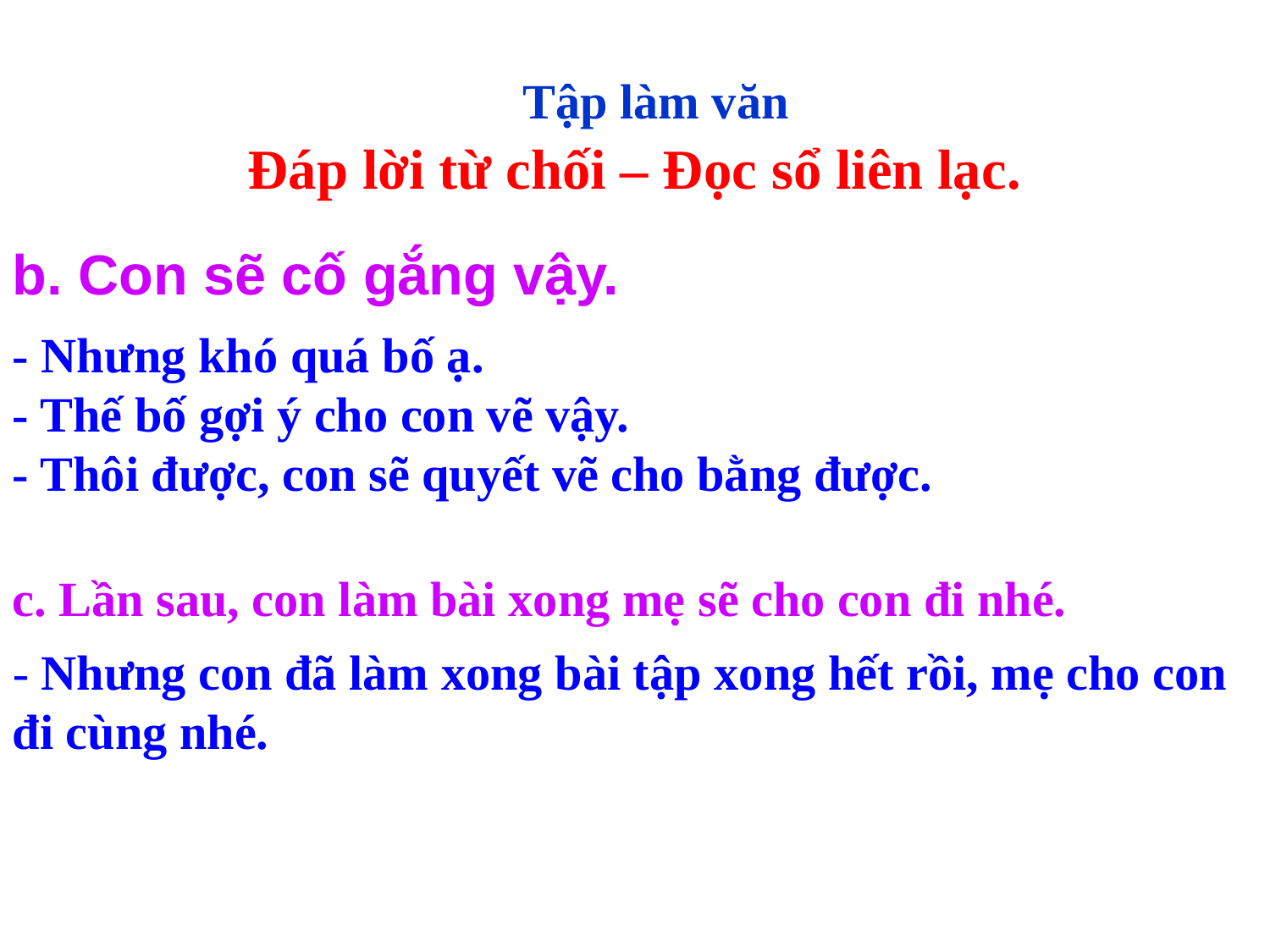

Tập làm văn
Đáp lời từ chối – Đọc sổ liên lạc.
b. Con sẽ cố gắng vậy.
- Nhưng khó quá bố ạ.
- Thế bố gợi ý cho con vẽ vậy.
- Thôi được, con sẽ quyết vẽ cho bằng được.
c. Lần sau, con làm bài xong mẹ sẽ cho con đi nhé.
- Nhưng con đã làm xong bài tập xong hết rồi, mẹ cho con đi cùng nhé.